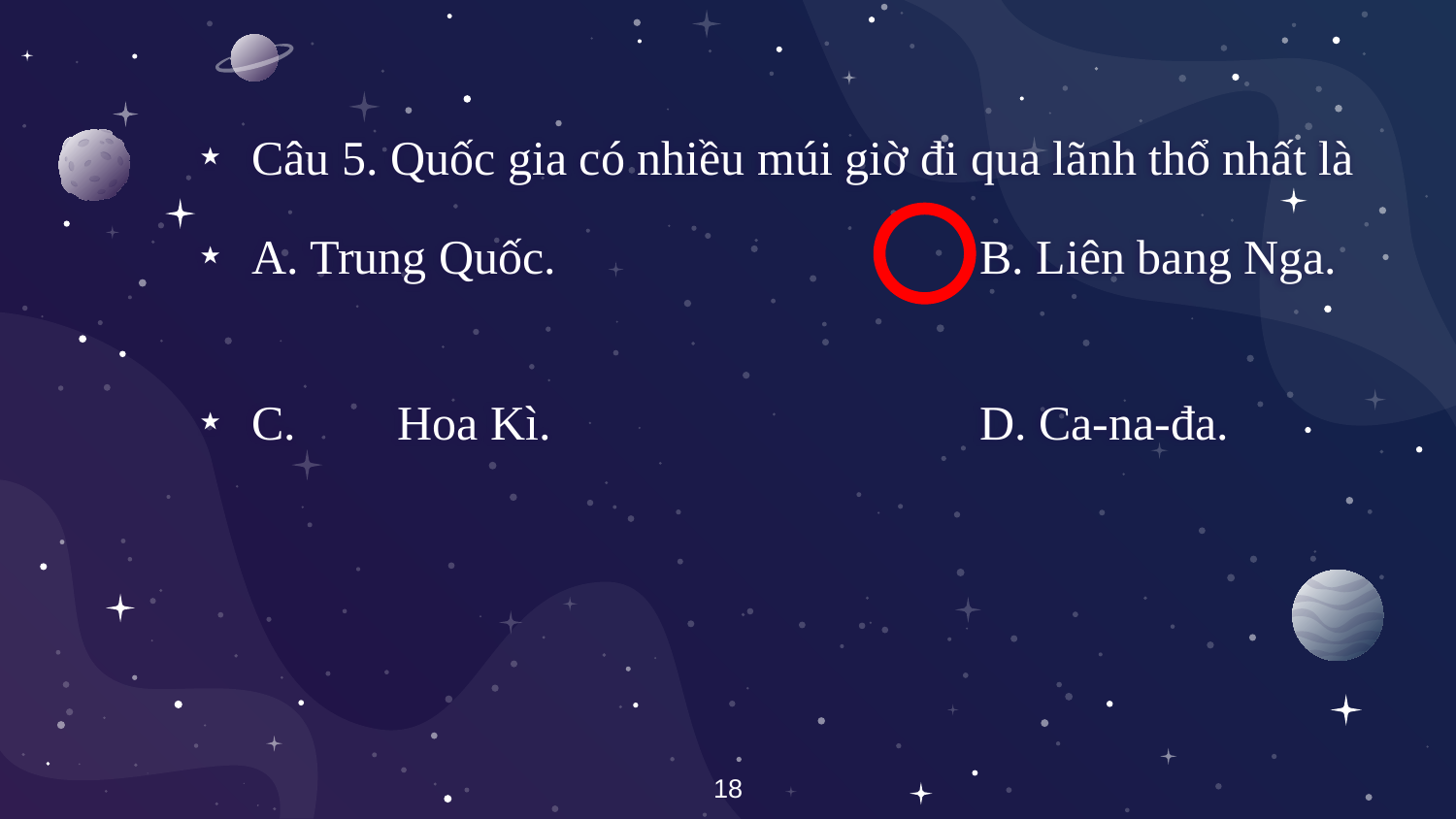

Câu 5. Quốc gia có nhiều múi giờ đi qua lãnh thổ nhất là
A. Trung Quốc.			B. Liên bang Nga.
C.	Hoa Kì.			D. Ca-na-đa.

18